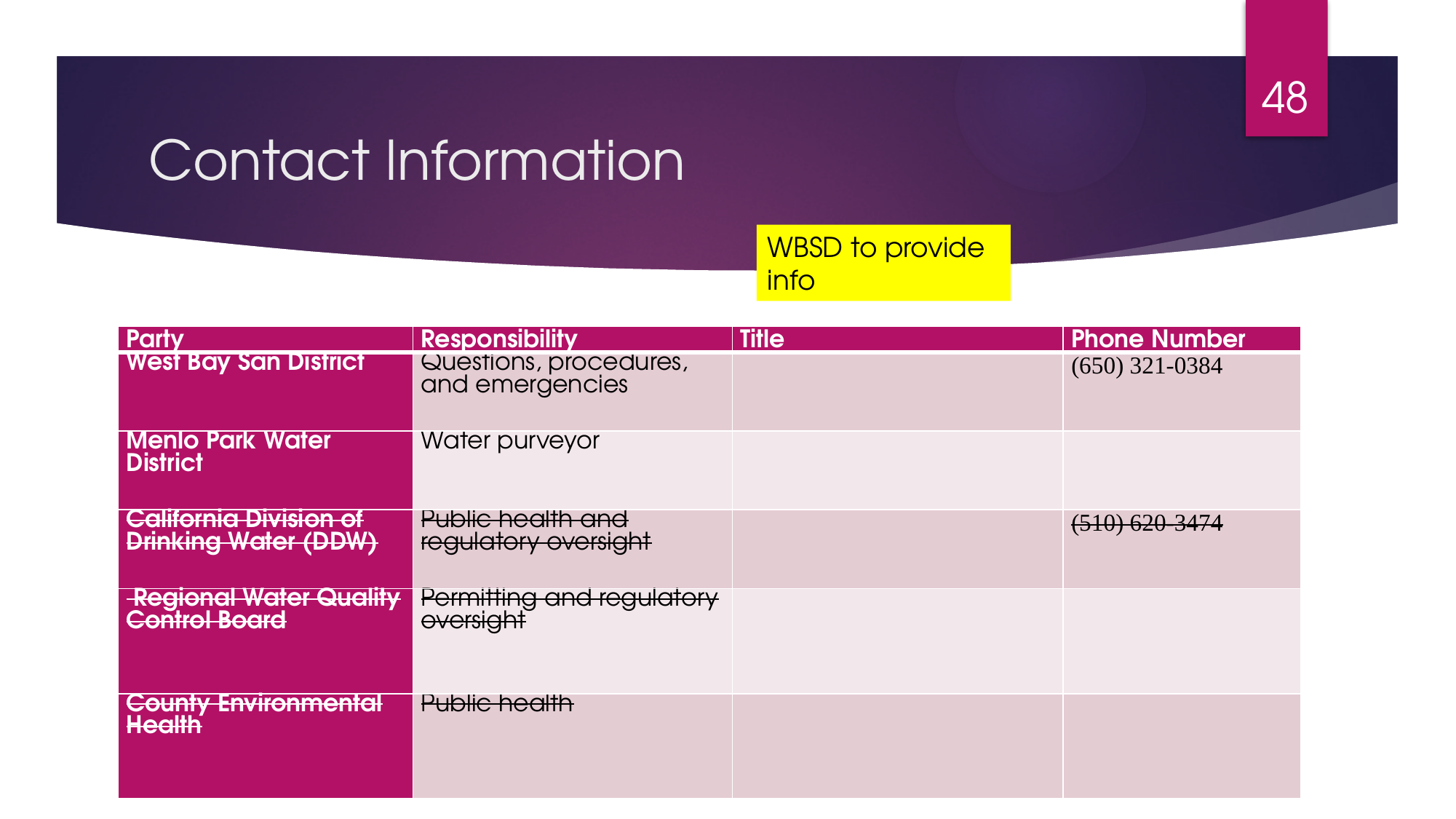

48
# Contact Information
WBSD to provide info
| Party | Responsibility | Title | Phone Number |
| --- | --- | --- | --- |
| West Bay San District | Questions, procedures, and emergencies |  | (650) 321-0384 |
| Menlo Park Water District | Water purveyor |  |  |
| California Division of Drinking Water (DDW) | Public health and regulatory oversight |  | (510) 620-3474 |
| Regional Water Quality Control Board | Permitting and regulatory oversight |  |  |
| County Environmental Health | Public health |  |  |